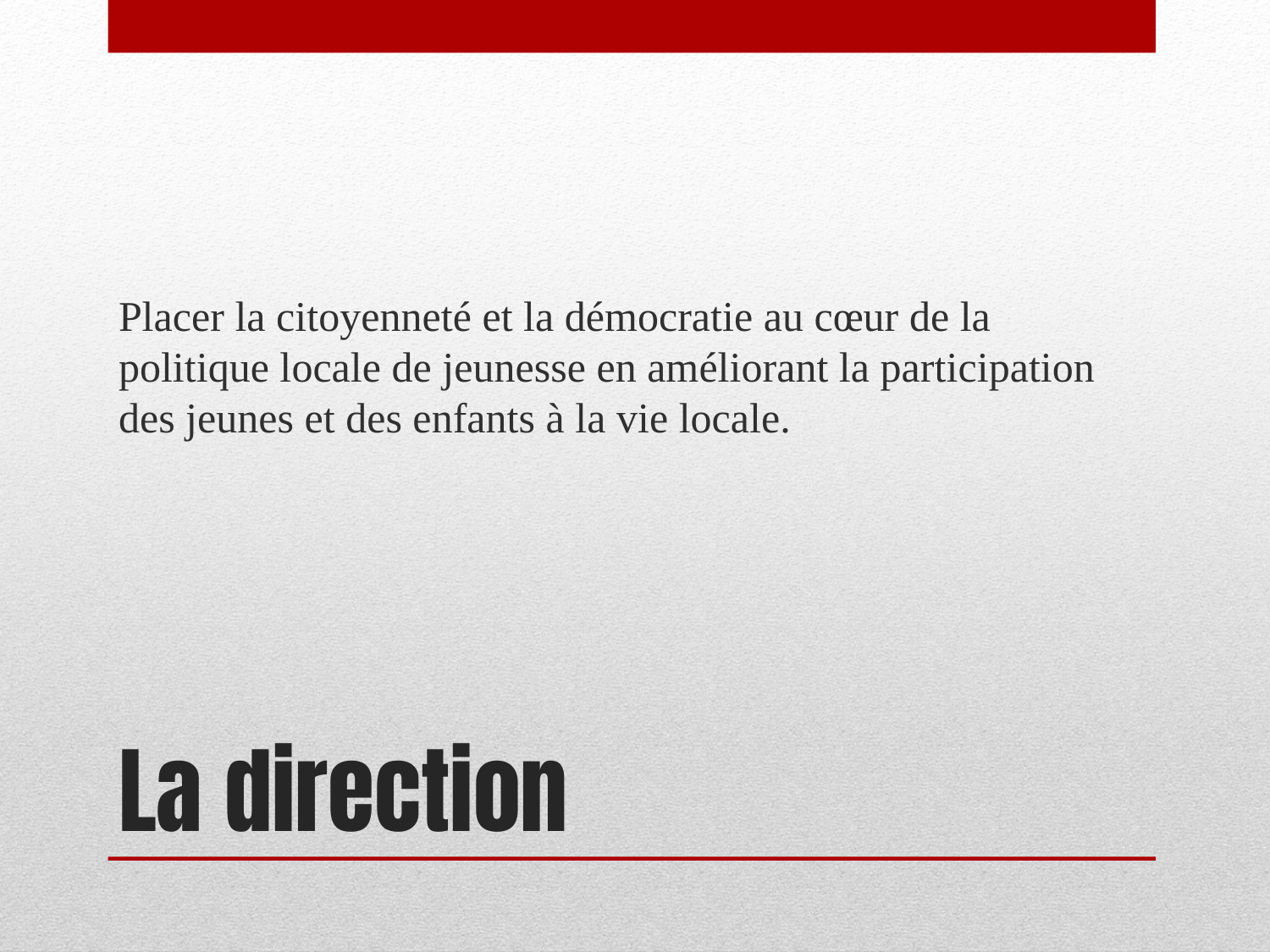

Placer la citoyenneté et la démocratie au cœur de la politique locale de jeunesse en améliorant la participation des jeunes et des enfants à la vie locale.
# La direction